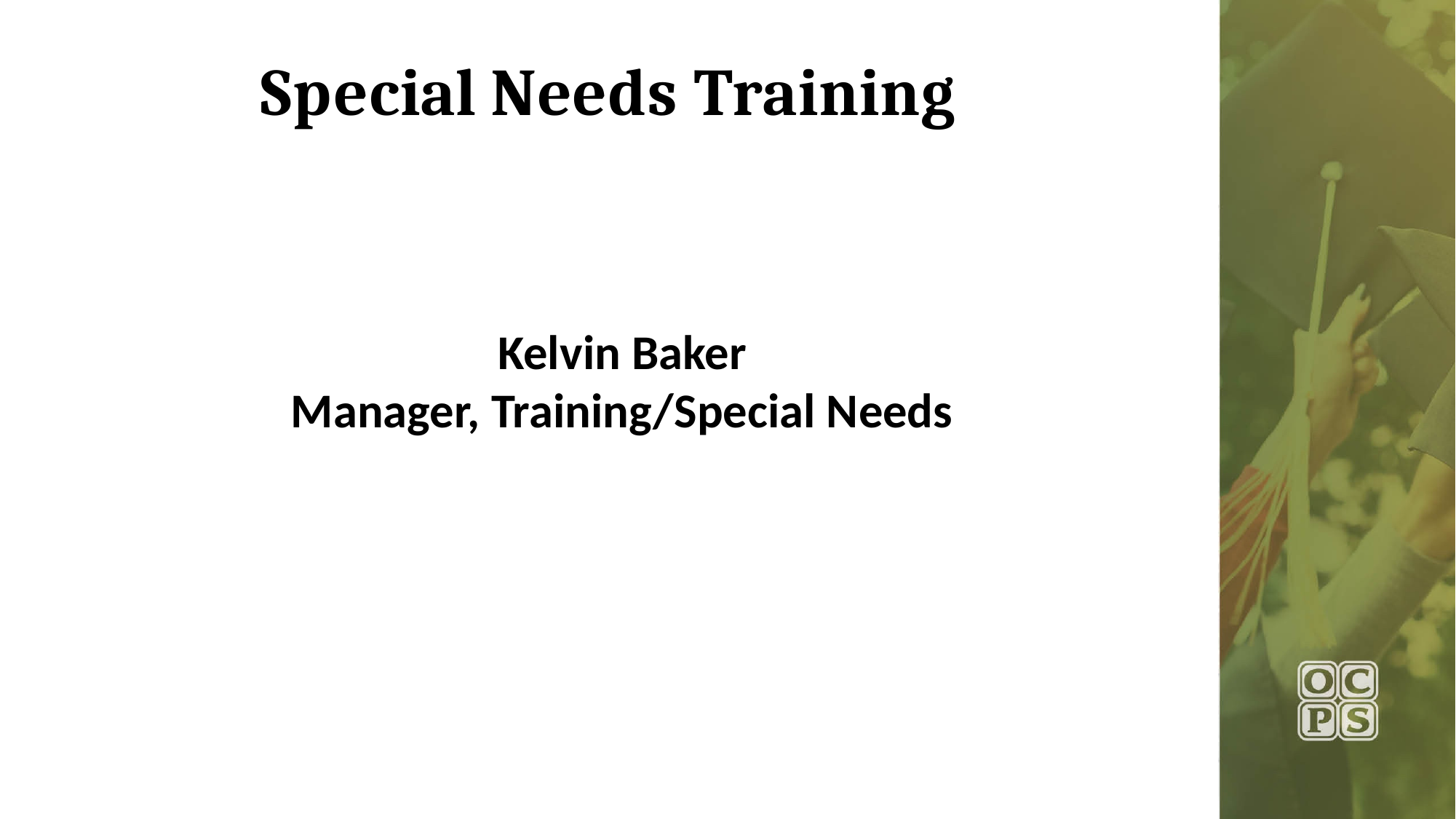

# Special Needs Training
Kelvin Baker
Manager, Training/Special Needs